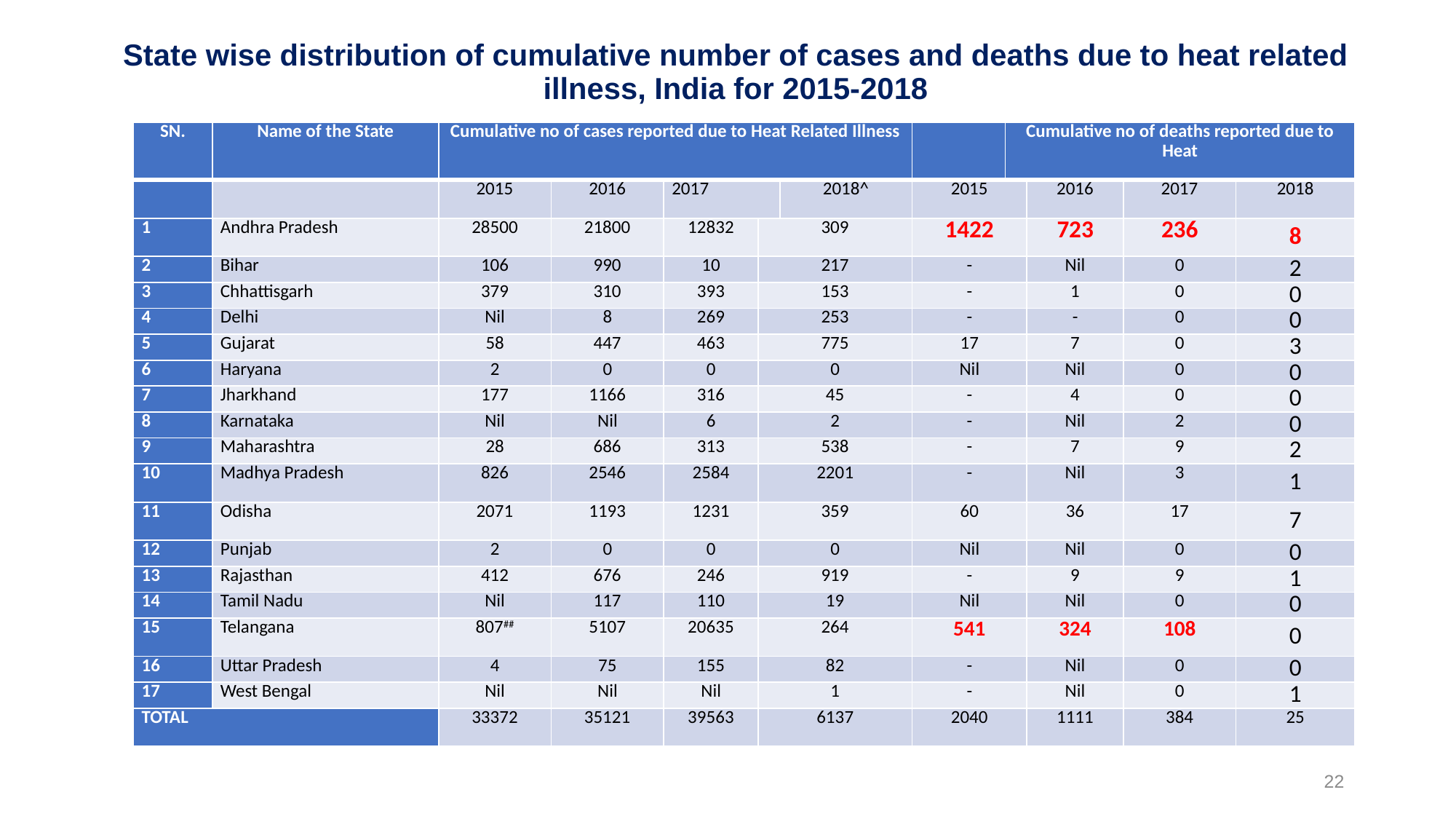

State wise distribution of cumulative number of cases and deaths due to heat related illness, India for 2015-2018
| SN. | Name of the State | Cumulative no of cases reported due to Heat Related Illness |  |  |  |  |  | Cumulative no of deaths reported due to Heat |  |  |  |
| --- | --- | --- | --- | --- | --- | --- | --- | --- | --- | --- | --- |
|  |  | 2015 | 2016 | 2017 |  | 2018^ | 2015 |  | 2016 | 2017 | 2018 |
| 1 | Andhra Pradesh | 28500 | 21800 | 12832 | 309 |  | 1422 |  | 723 | 236 | 8 |
| 2 | Bihar | 106 | 990 | 10 | 217 |  | - |  | Nil | 0 | 2 |
| 3 | Chhattisgarh | 379 | 310 | 393 | 153 |  | - |  | 1 | 0 | 0 |
| 4 | Delhi | Nil | 8 | 269 | 253 |  | - |  | - | 0 | 0 |
| 5 | Gujarat | 58 | 447 | 463 | 775 |  | 17 |  | 7 | 0 | 3 |
| 6 | Haryana | 2 | 0 | 0 | 0 |  | Nil |  | Nil | 0 | 0 |
| 7 | Jharkhand | 177 | 1166 | 316 | 45 |  | - |  | 4 | 0 | 0 |
| 8 | Karnataka | Nil | Nil | 6 | 2 |  | - |  | Nil | 2 | 0 |
| 9 | Maharashtra | 28 | 686 | 313 | 538 |  | - |  | 7 | 9 | 2 |
| 10 | Madhya Pradesh | 826 | 2546 | 2584 | 2201 |  | - |  | Nil | 3 | 1 |
| 11 | Odisha | 2071 | 1193 | 1231 | 359 |  | 60 |  | 36 | 17 | 7 |
| 12 | Punjab | 2 | 0 | 0 | 0 |  | Nil |  | Nil | 0 | 0 |
| 13 | Rajasthan | 412 | 676 | 246 | 919 |  | - |  | 9 | 9 | 1 |
| 14 | Tamil Nadu | Nil | 117 | 110 | 19 |  | Nil |  | Nil | 0 | 0 |
| 15 | Telangana | 807## | 5107 | 20635 | 264 |  | 541 |  | 324 | 108 | 0 |
| 16 | Uttar Pradesh | 4 | 75 | 155 | 82 |  | - |  | Nil | 0 | 0 |
| 17 | West Bengal | Nil | Nil | Nil | 1 |  | - |  | Nil | 0 | 1 |
| TOTAL |  | 33372 | 35121 | 39563 | 6137 |  | 2040 |  | 1111 | 384 | 25 |
22